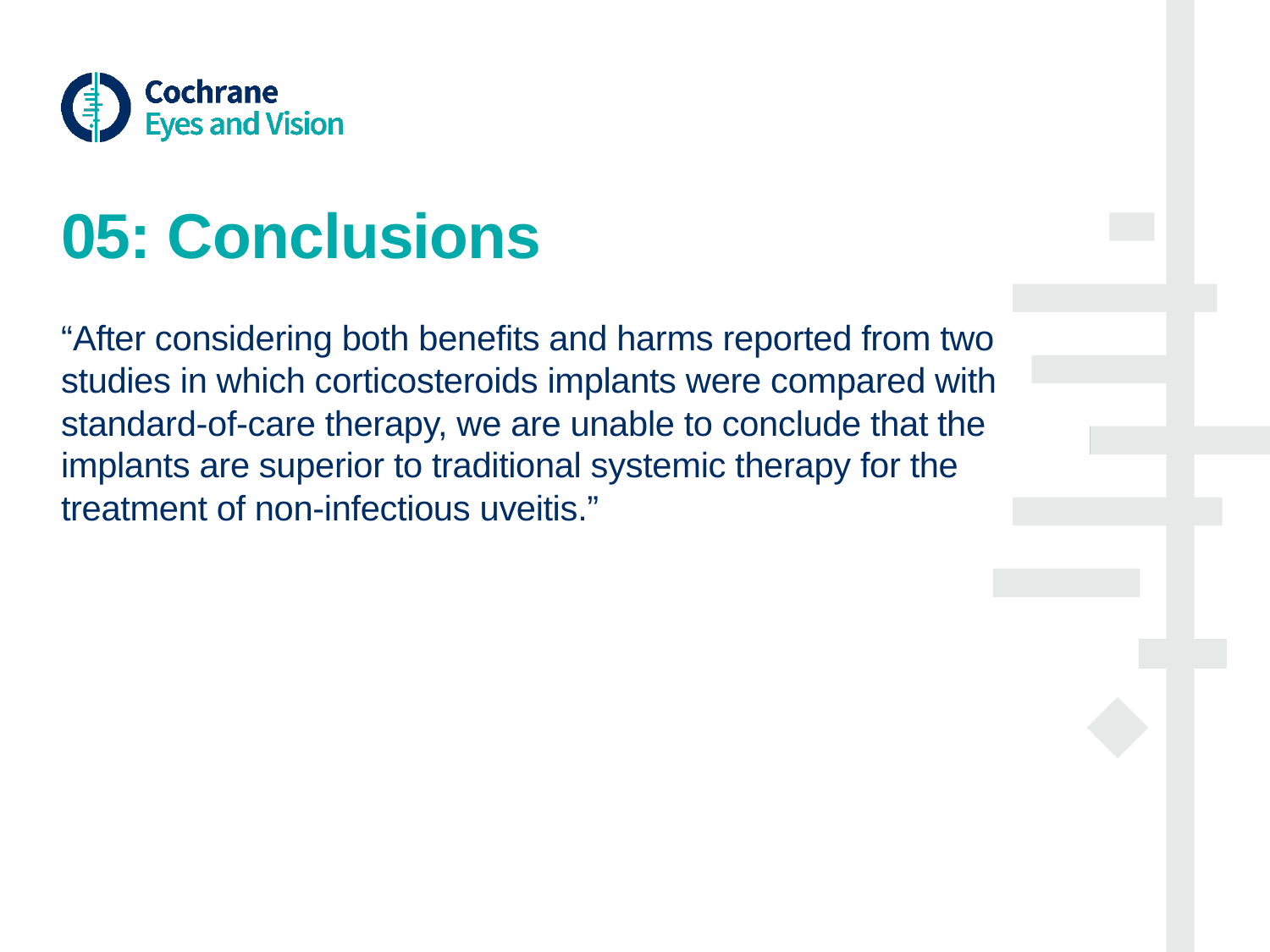

# 05: Conclusions
“After considering both benefits and harms reported from two studies in which corticosteroids implants were compared with standard-of-care therapy, we are unable to conclude that the implants are superior to traditional systemic therapy for the treatment of non-infectious uveitis.”